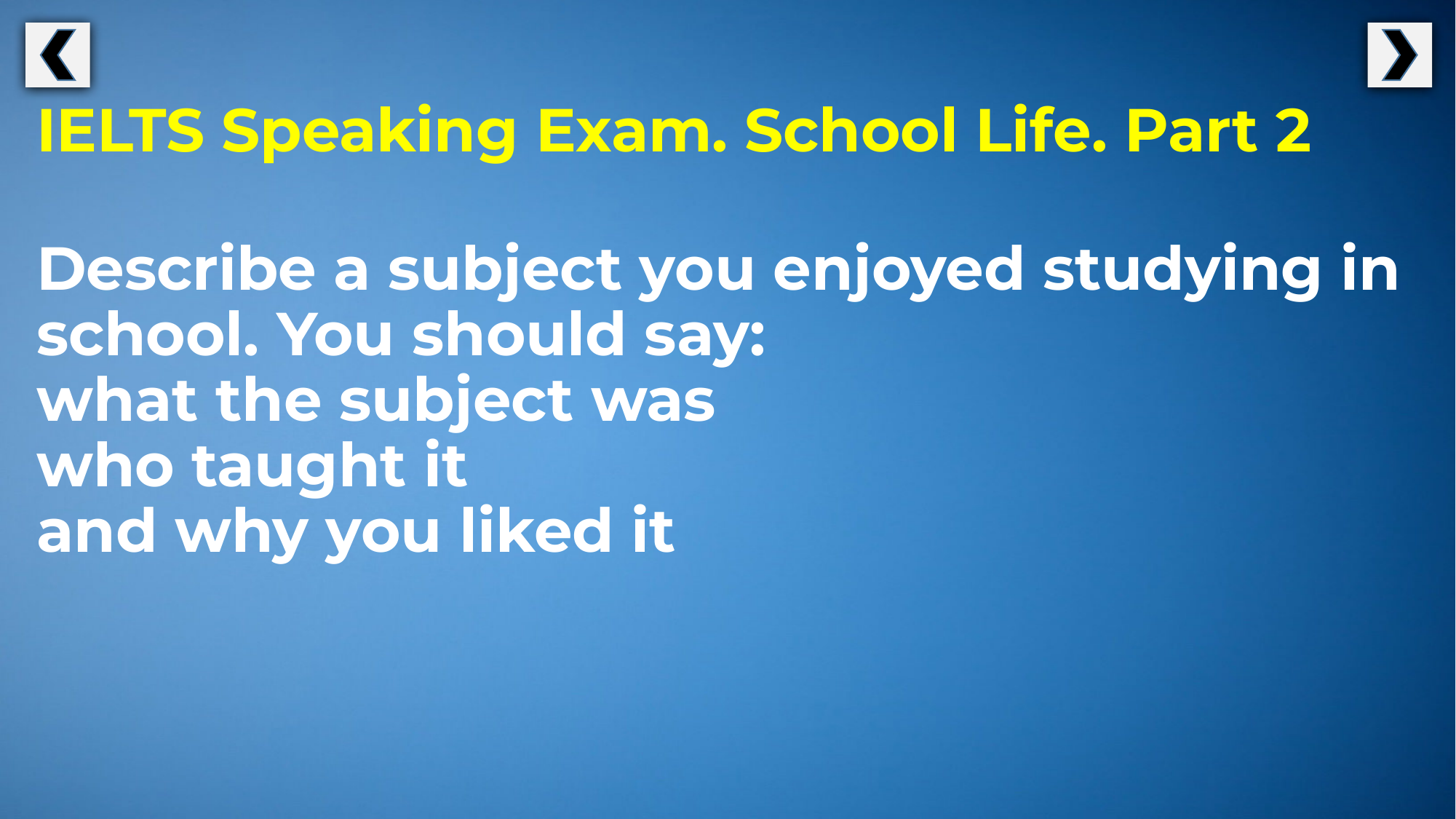

IELTS Speaking Exam. School Life. Part 2
Describe a subject you enjoyed studying in school. You should say:
what the subject was
who taught it
and why you liked it